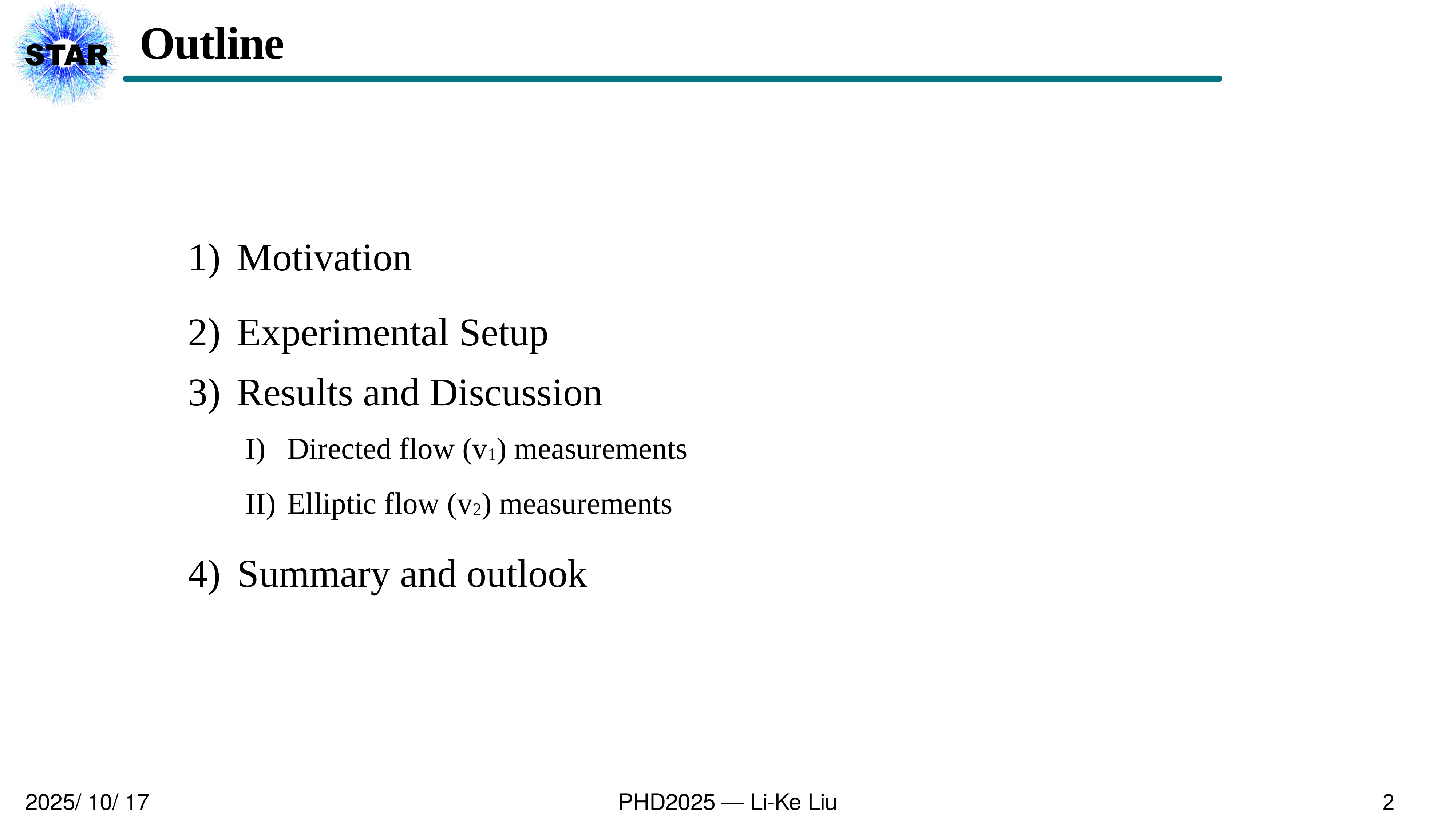

# Outline
Motivation
Experimental Setup
Results and Discussion
Directed flow (v1) measurements
Elliptic flow (v2) measurements
Summary and outlook
2